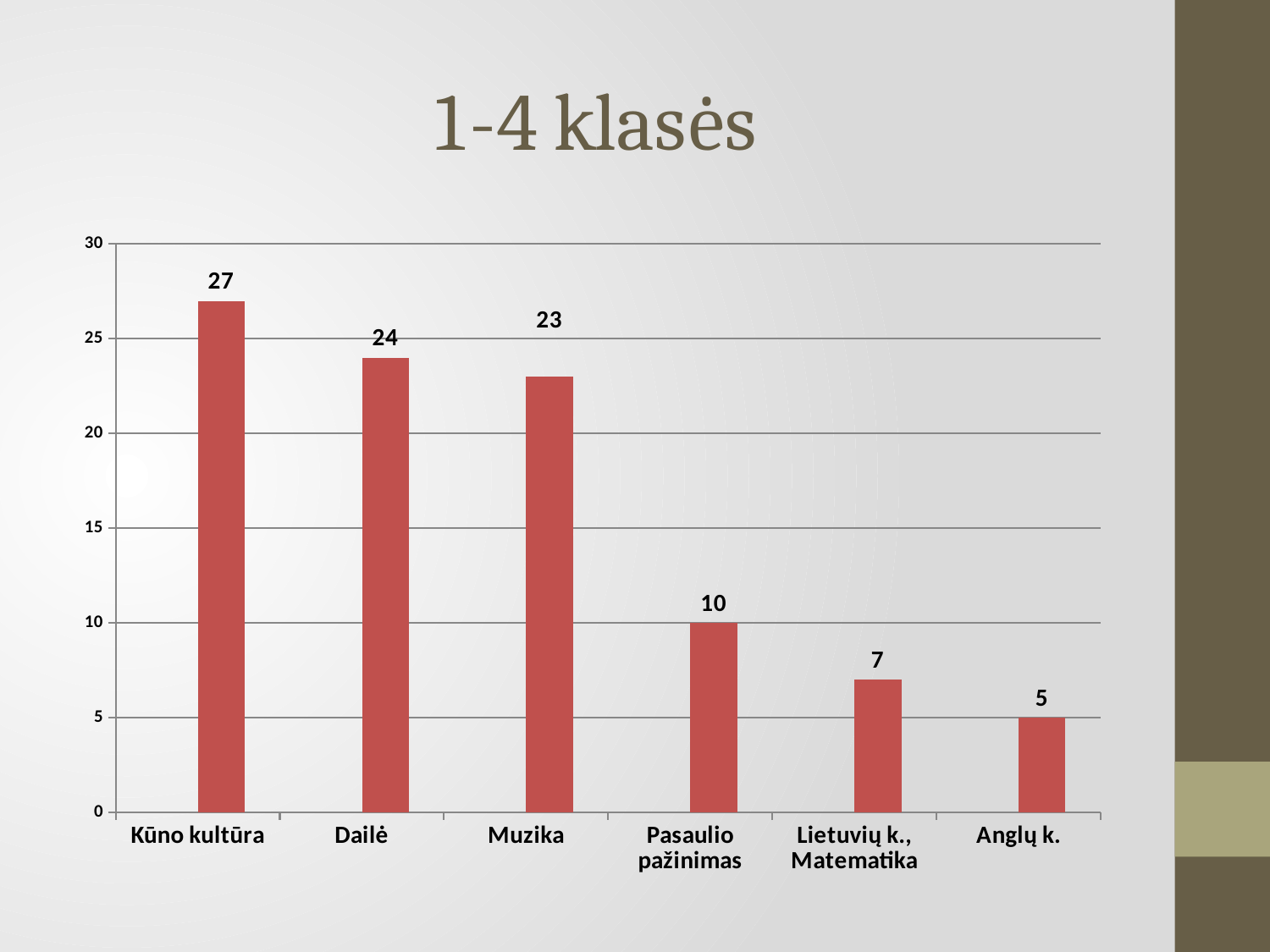

# 1-4 klasės

### Chart

| Category |  |  |
|---|---|---|
| Kūno kultūra | None | 27.0 |
| Dailė | None | 24.0 |
| Muzika | None | 23.0 |
| Pasaulio pažinimas | None | 10.0 |
| Lietuvių k., Matematika | None | 7.0 |
| Anglų k. | None | 5.0 |